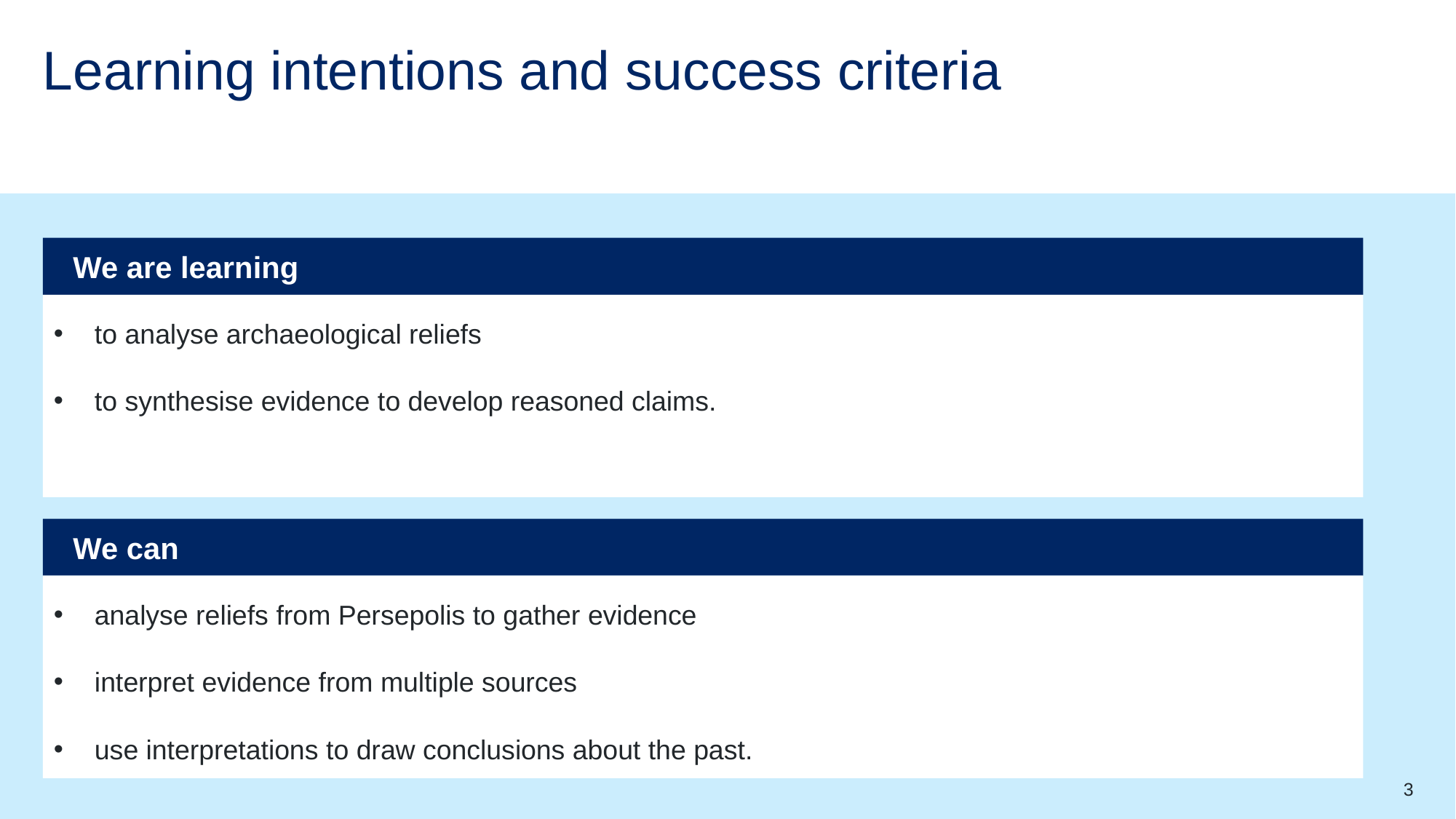

# Learning intentions and success criteria
We are learning
to analyse archaeological reliefs
to synthesise evidence to develop reasoned claims.
We can
analyse reliefs from Persepolis to gather evidence
interpret evidence from multiple sources
use interpretations to draw conclusions about the past.
3